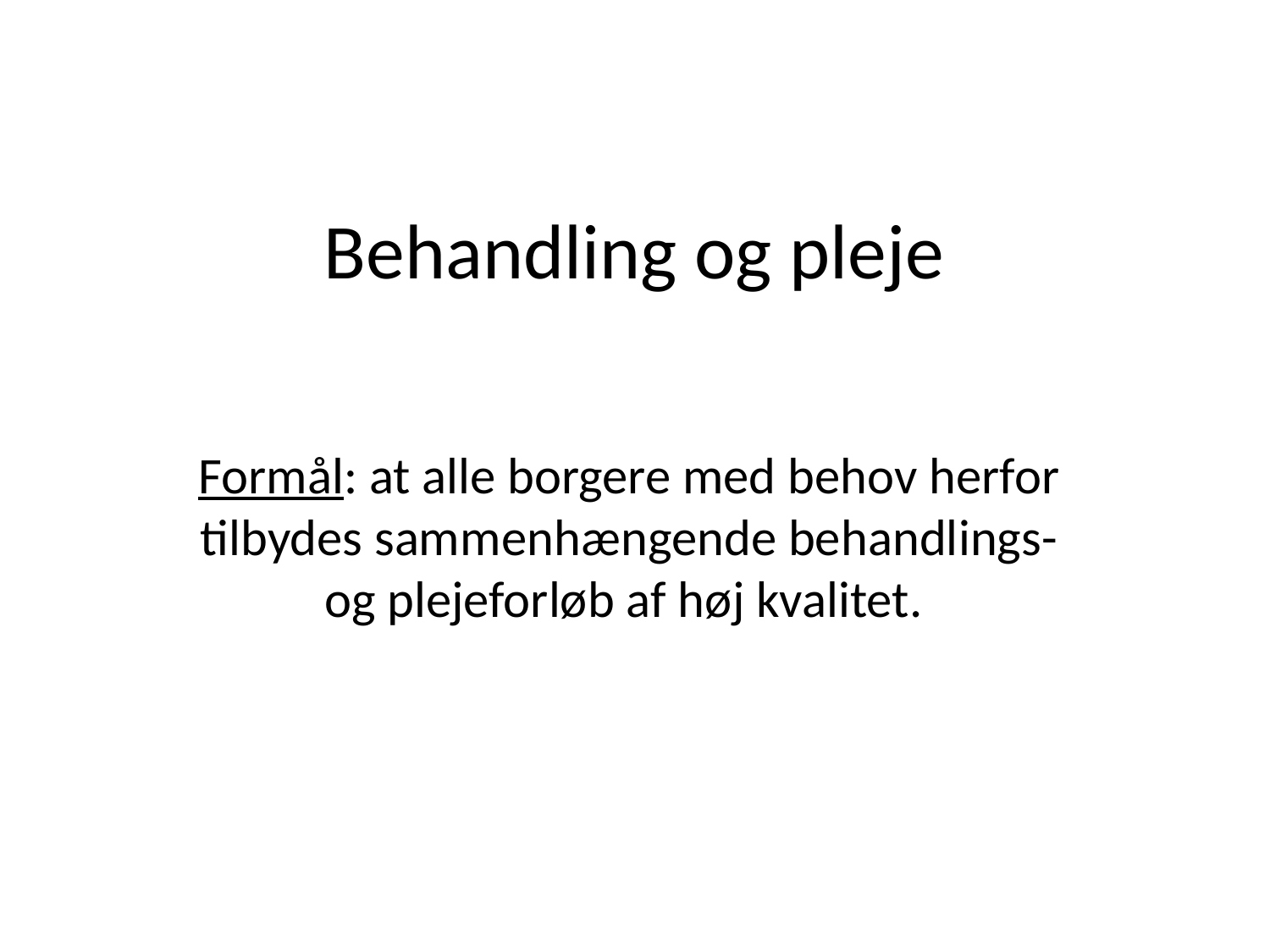

# Behandling og pleje
Formål: at alle borgere med behov herfor tilbydes sammenhængende behandlings- og plejeforløb af høj kvalitet.